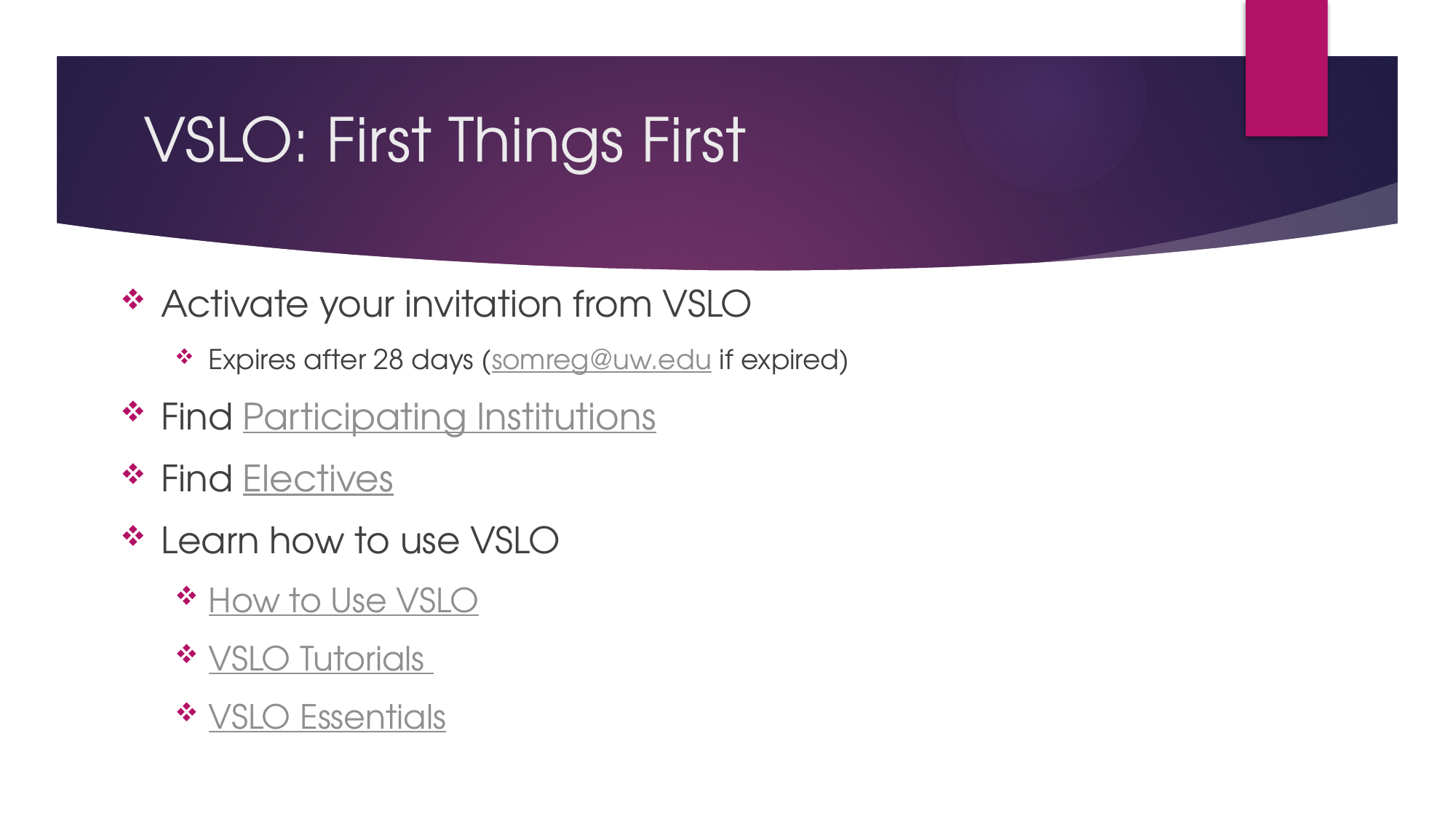

# VSLO: First Things First
Activate your invitation from VSLO
Expires after 28 days (somreg@uw.edu if expired)
Find Participating Institutions
Find Electives
Learn how to use VSLO
How to Use VSLO
VSLO Tutorials
VSLO Essentials